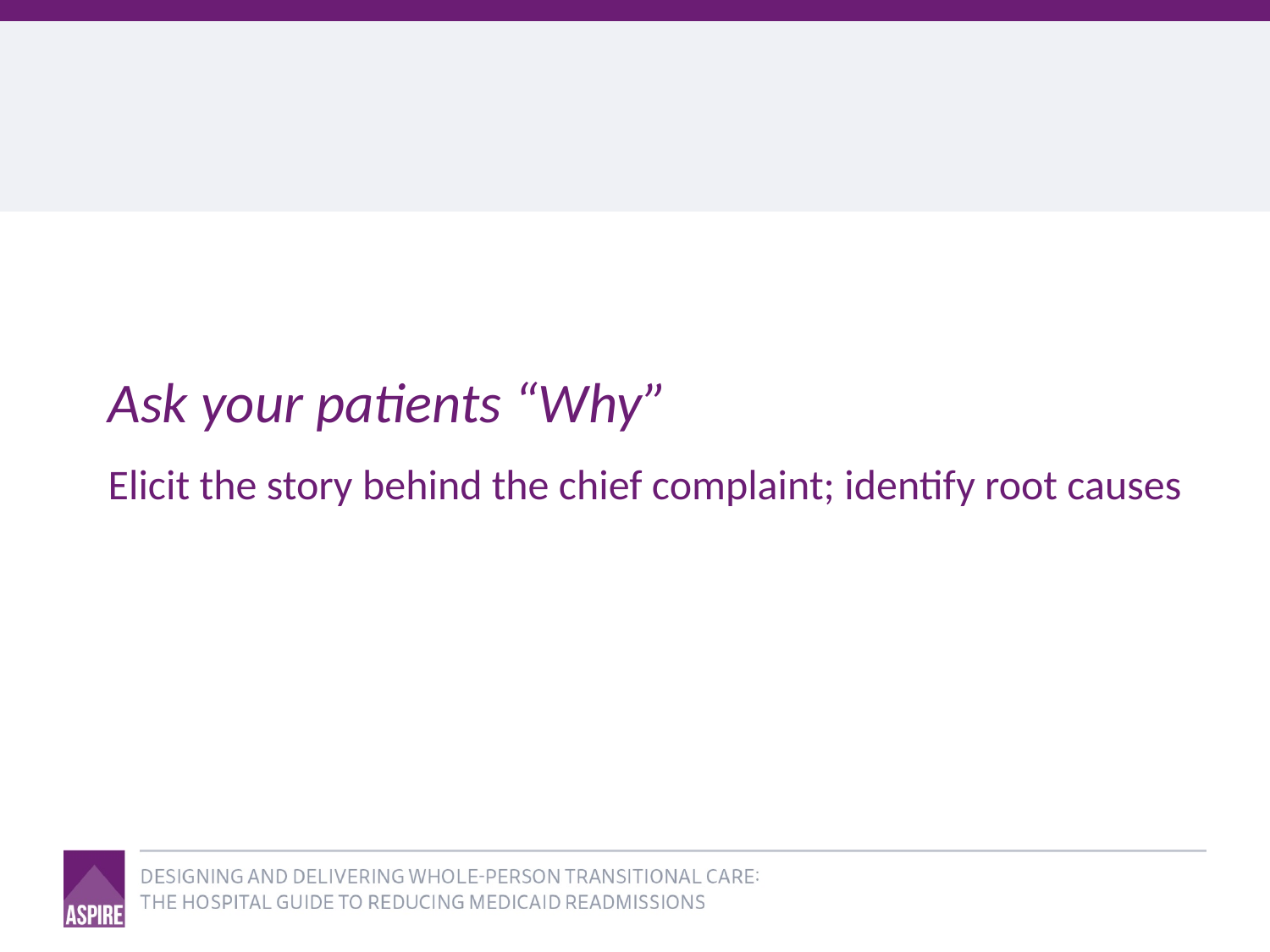

# Ask your patients “Why”
Elicit the story behind the chief complaint; identify root causes